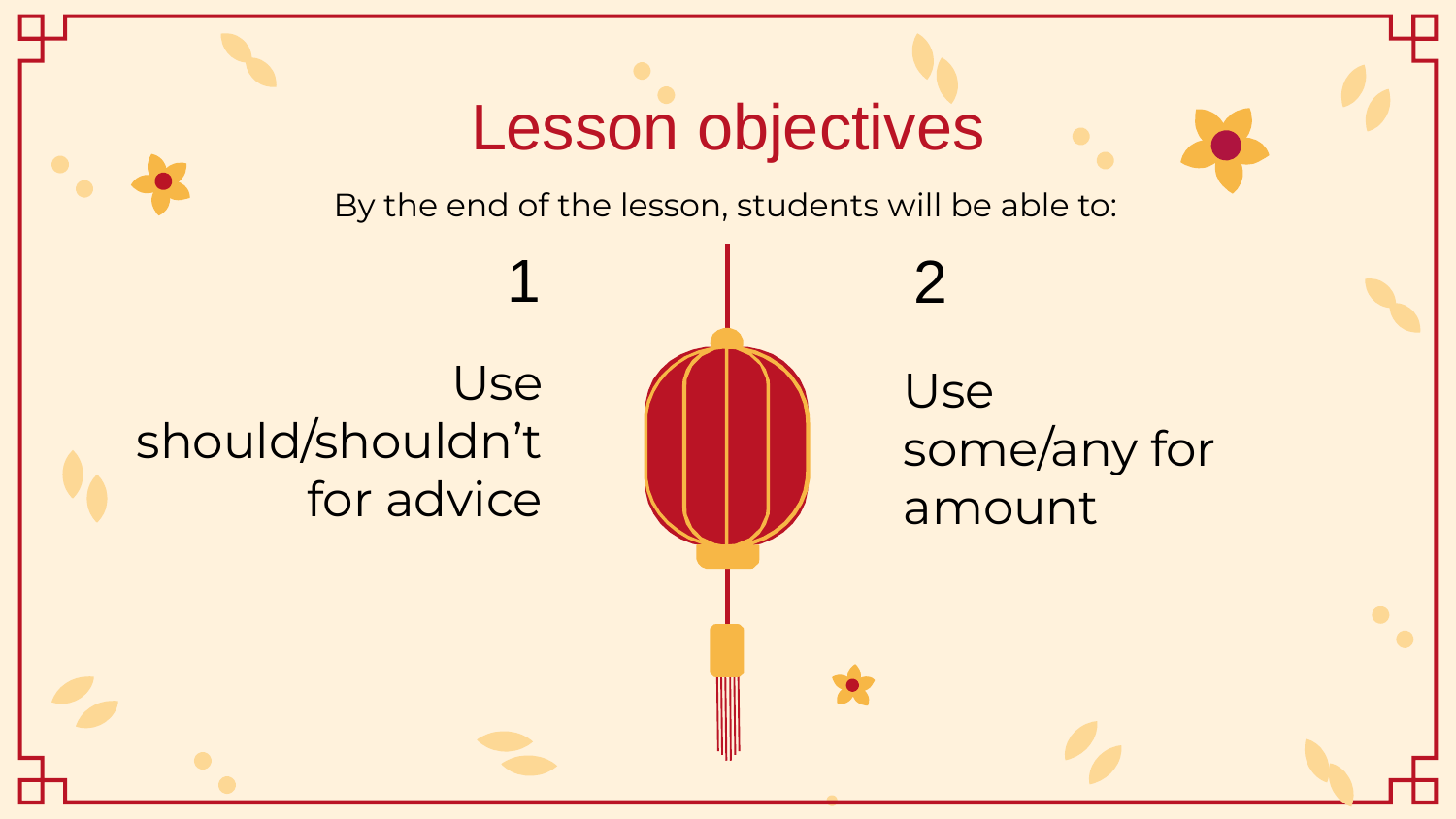

Lesson objectives

By the end of the lesson, students will be able to:
# 1
2

Use should/shouldn’t for advice
Use some/any for amount